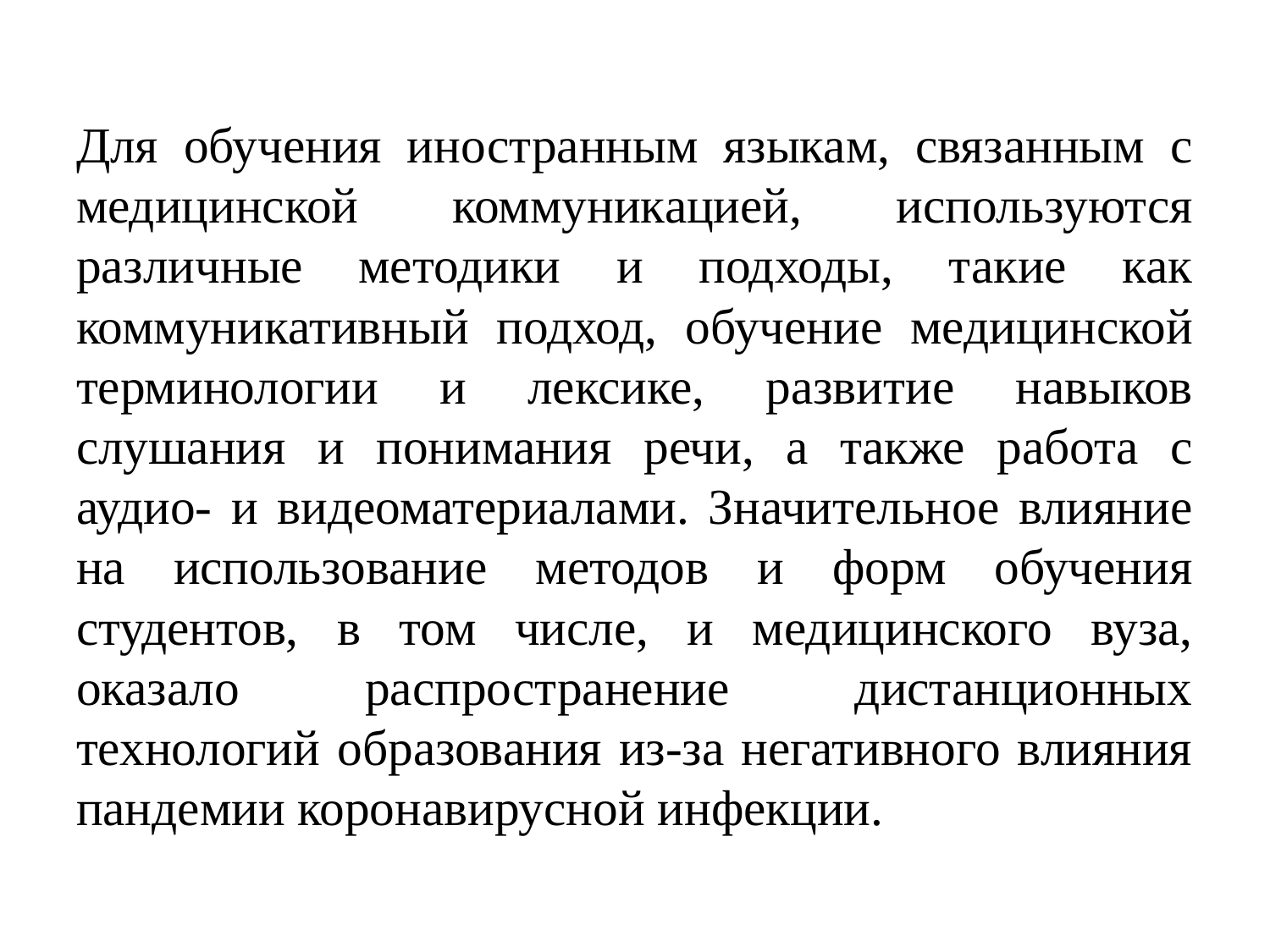

Для обучения иностранным языкам, связанным с медицинской коммуникацией, используются различные методики и подходы, такие как коммуникативный подход, обучение медицинской терминологии и лексике, развитие навыков слушания и понимания речи, а также работа с аудио- и видеоматериалами. Значительное влияние на использование методов и форм обучения студентов, в том числе, и медицинского вуза, оказало распространение дистанционных технологий образования из-за негативного влияния пандемии коронавирусной инфекции.